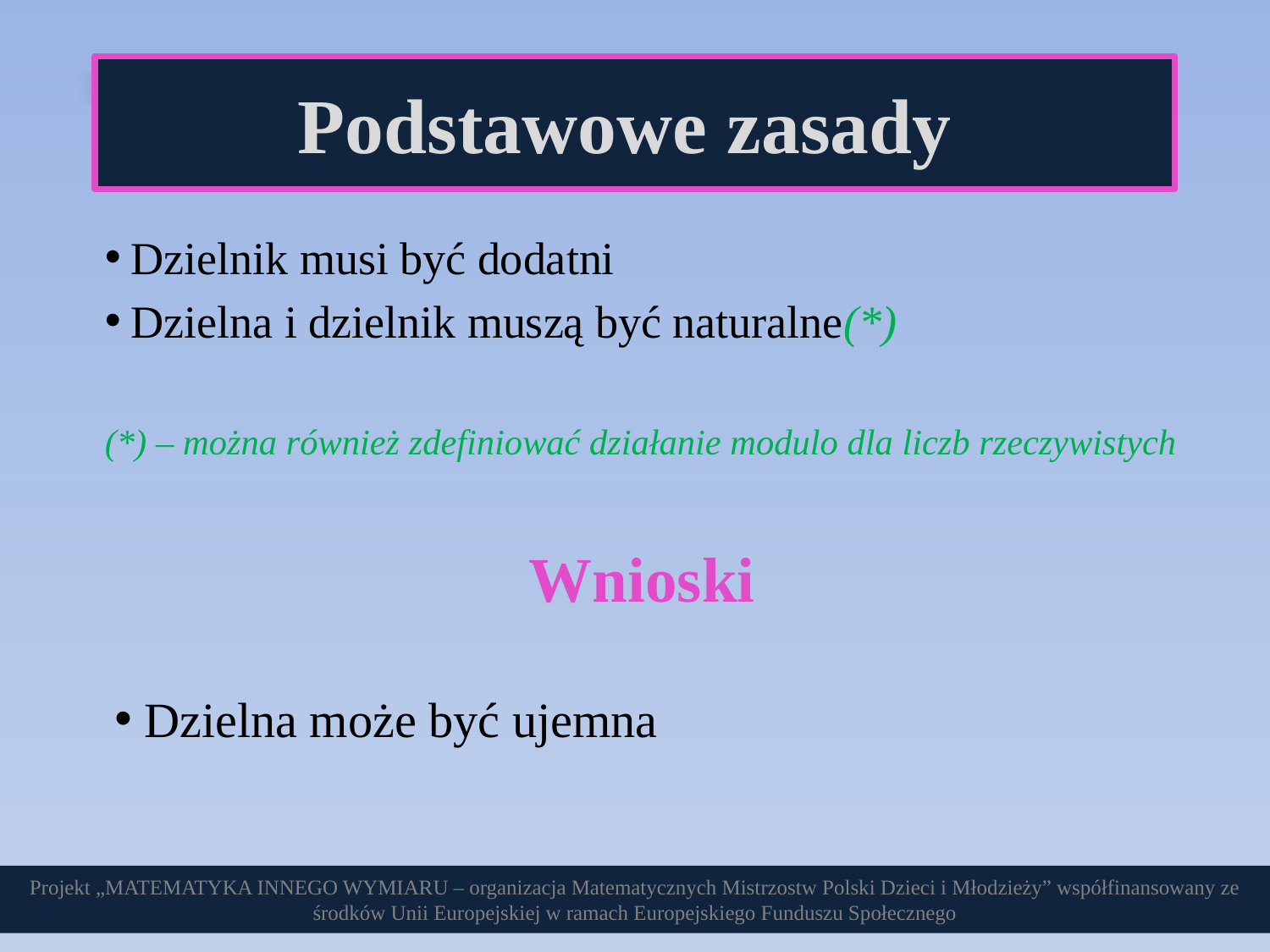

# Podstawowe zasady
Podstawowe zasady
 Dzielnik musi być dodatni
 Dzielna i dzielnik muszą być naturalne(*)

(*) – można również zdefiniować działanie modulo dla liczb rzeczywistych

Wnioski

 Dzielna może być ujemna
Projekt „MATEMATYKA INNEGO WYMIARU – organizacja Matematycznych Mistrzostw Polski Dzieci i Młodzieży” współfinansowany ze środków Unii Europejskiej w ramach Europejskiego Funduszu Społecznego